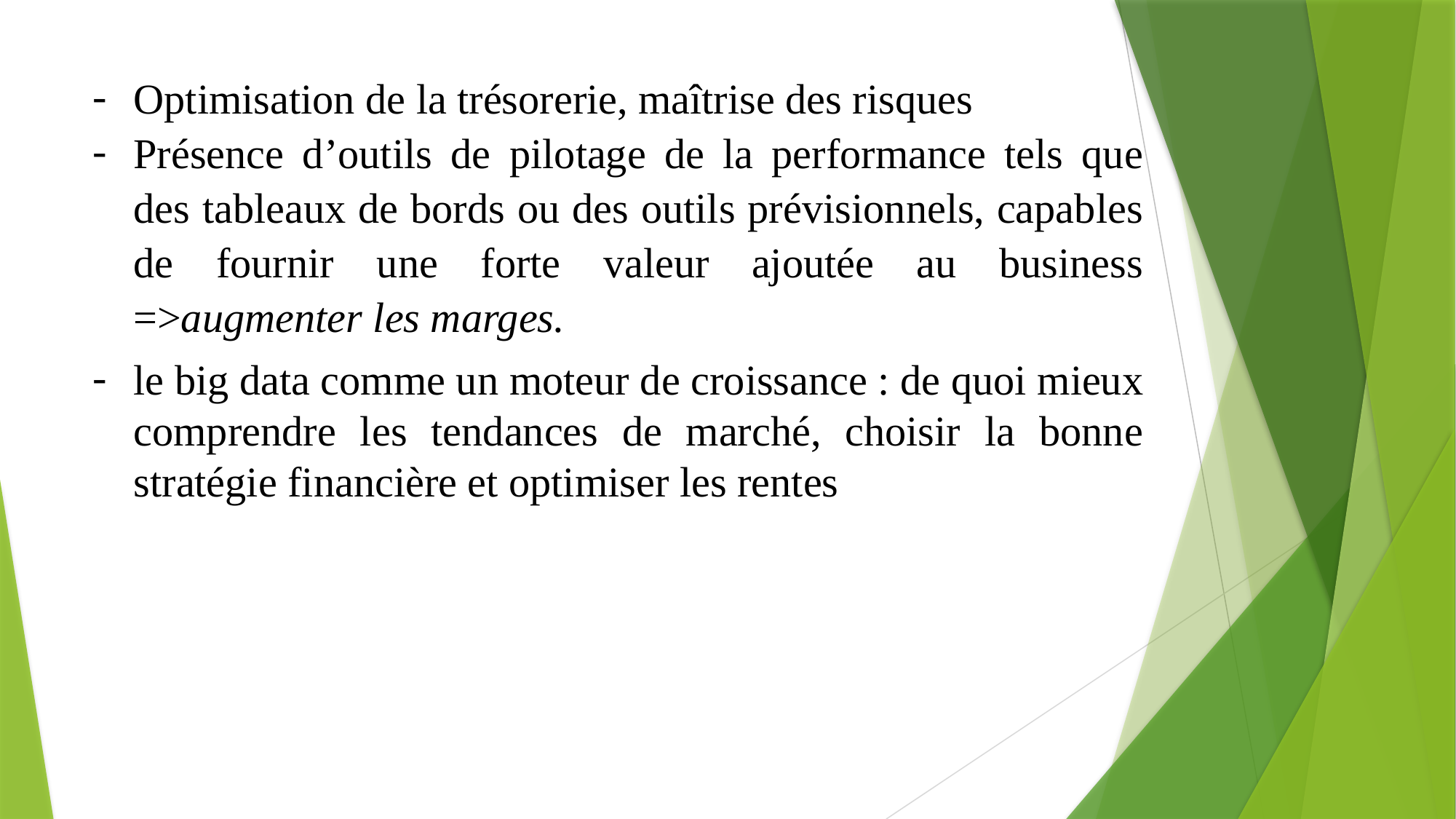

Optimisation de la trésorerie, maîtrise des risques
Présence d’outils de pilotage de la performance tels que des tableaux de bords ou des outils prévisionnels, capables de fournir une forte valeur ajoutée au business =>augmenter les marges.
le big data comme un moteur de croissance : de quoi mieux comprendre les tendances de marché, choisir la bonne stratégie financière et optimiser les rentes